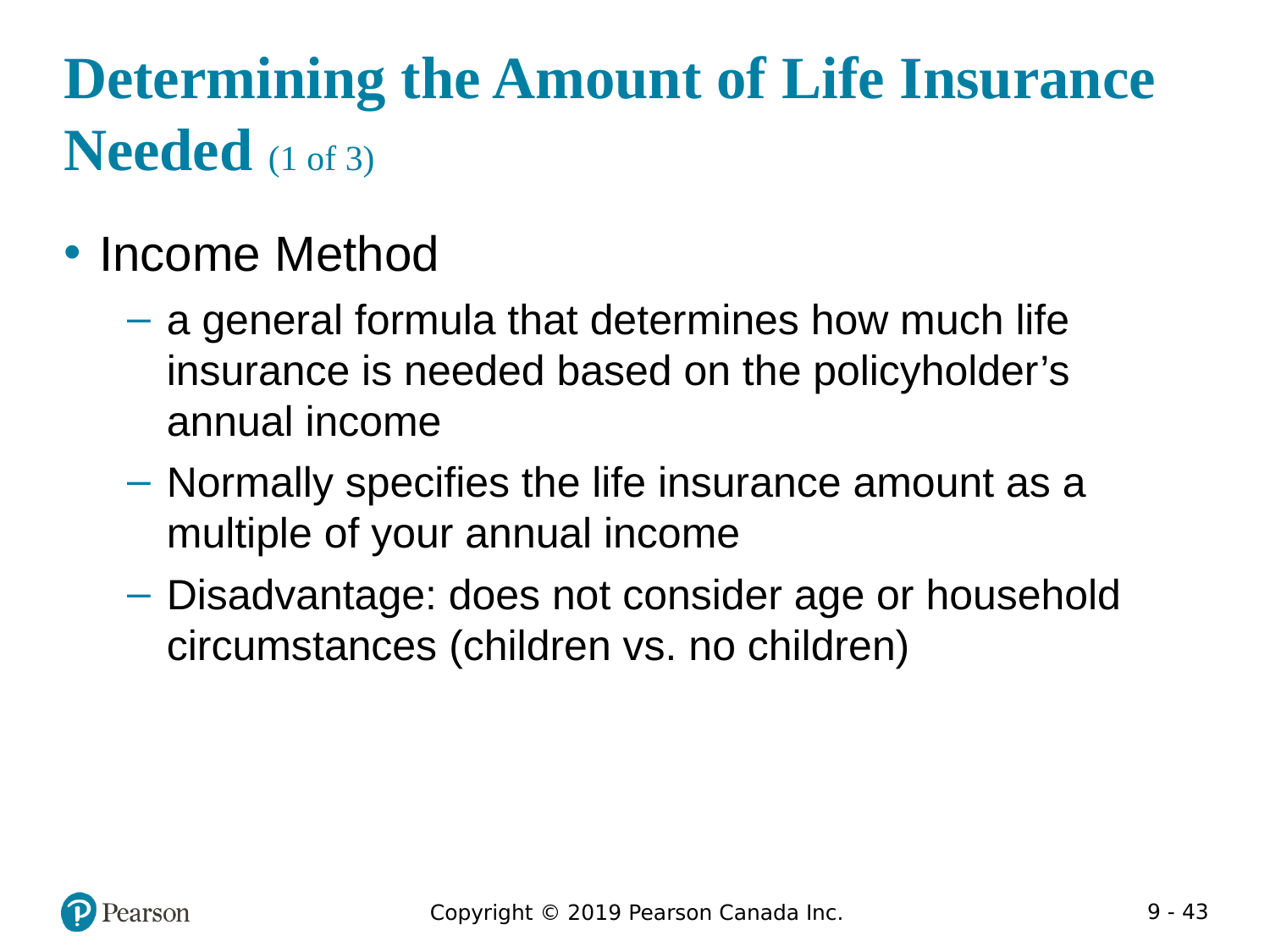

# Determining the Amount of Life Insurance Needed (1 of 3)
Income Method
a general formula that determines how much life insurance is needed based on the policyholder’s annual income
Normally specifies the life insurance amount as a multiple of your annual income
Disadvantage: does not consider age or household circumstances (children vs. no children)